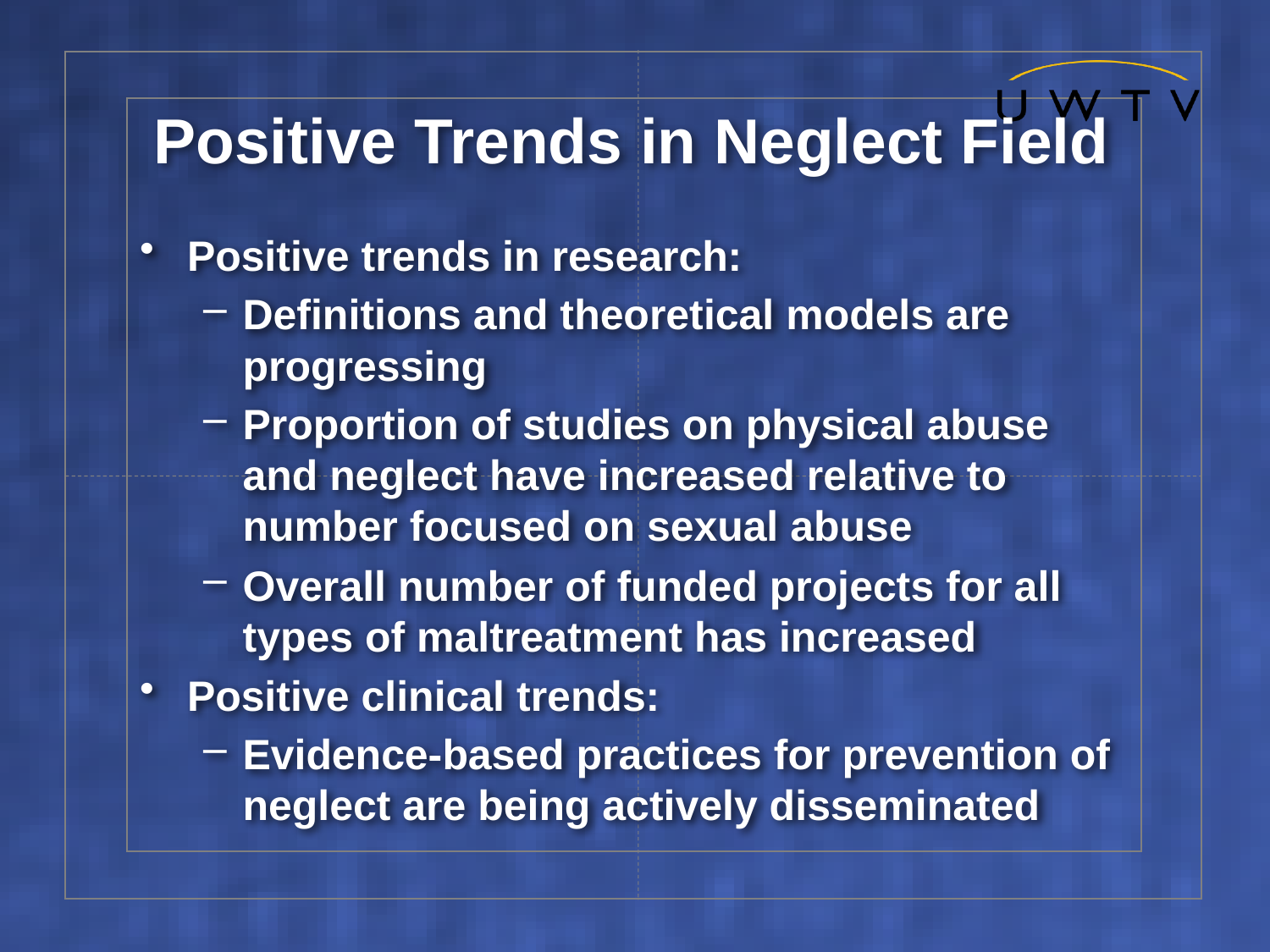

# Positive Trends in Neglect Field
Positive trends in research:
Definitions and theoretical models are progressing
Proportion of studies on physical abuse and neglect have increased relative to number focused on sexual abuse
Overall number of funded projects for all types of maltreatment has increased
Positive clinical trends:
Evidence-based practices for prevention of neglect are being actively disseminated